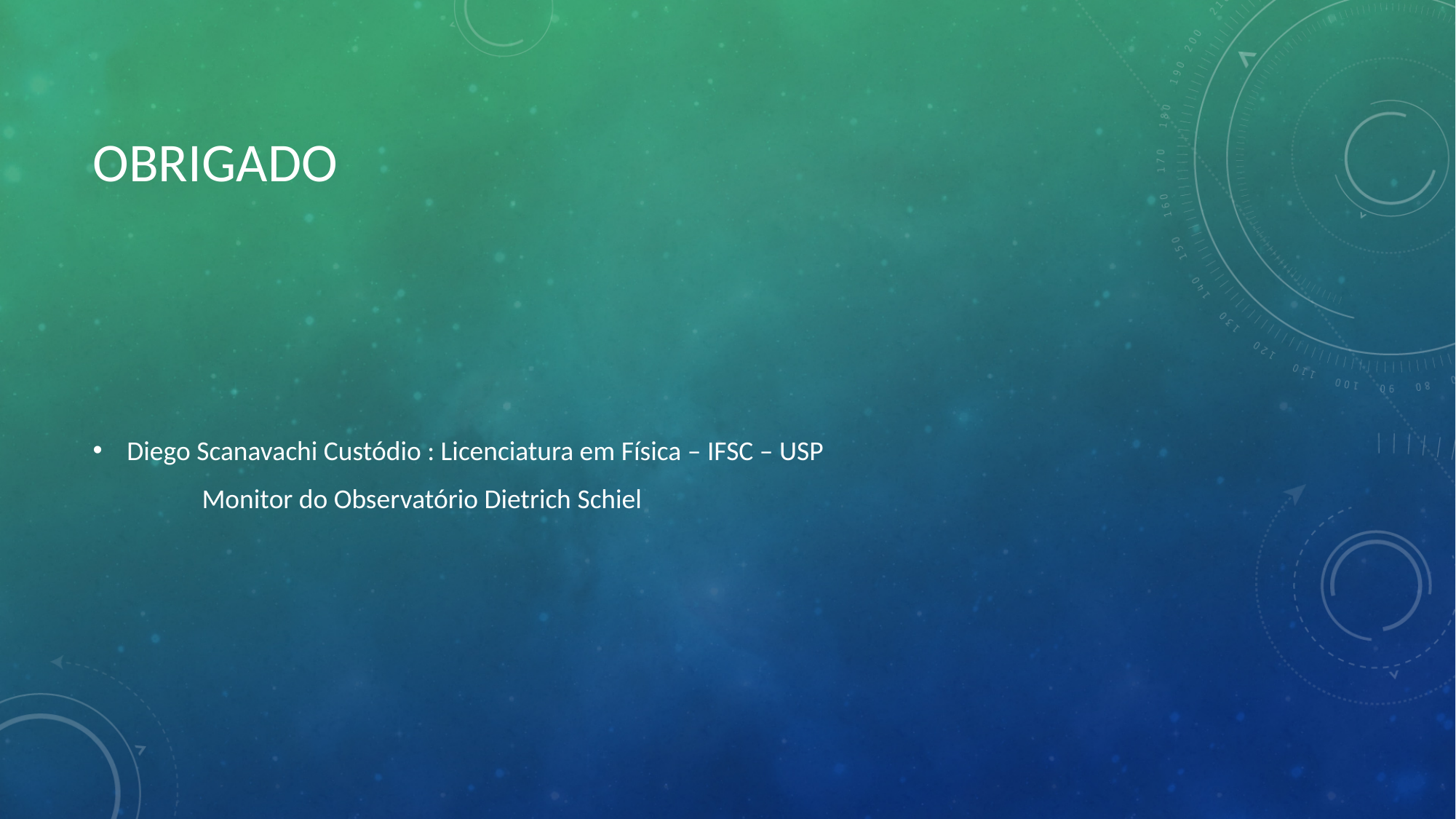

# Obrigado
Diego Scanavachi Custódio : Licenciatura em Física – IFSC – USP
	Monitor do Observatório Dietrich Schiel